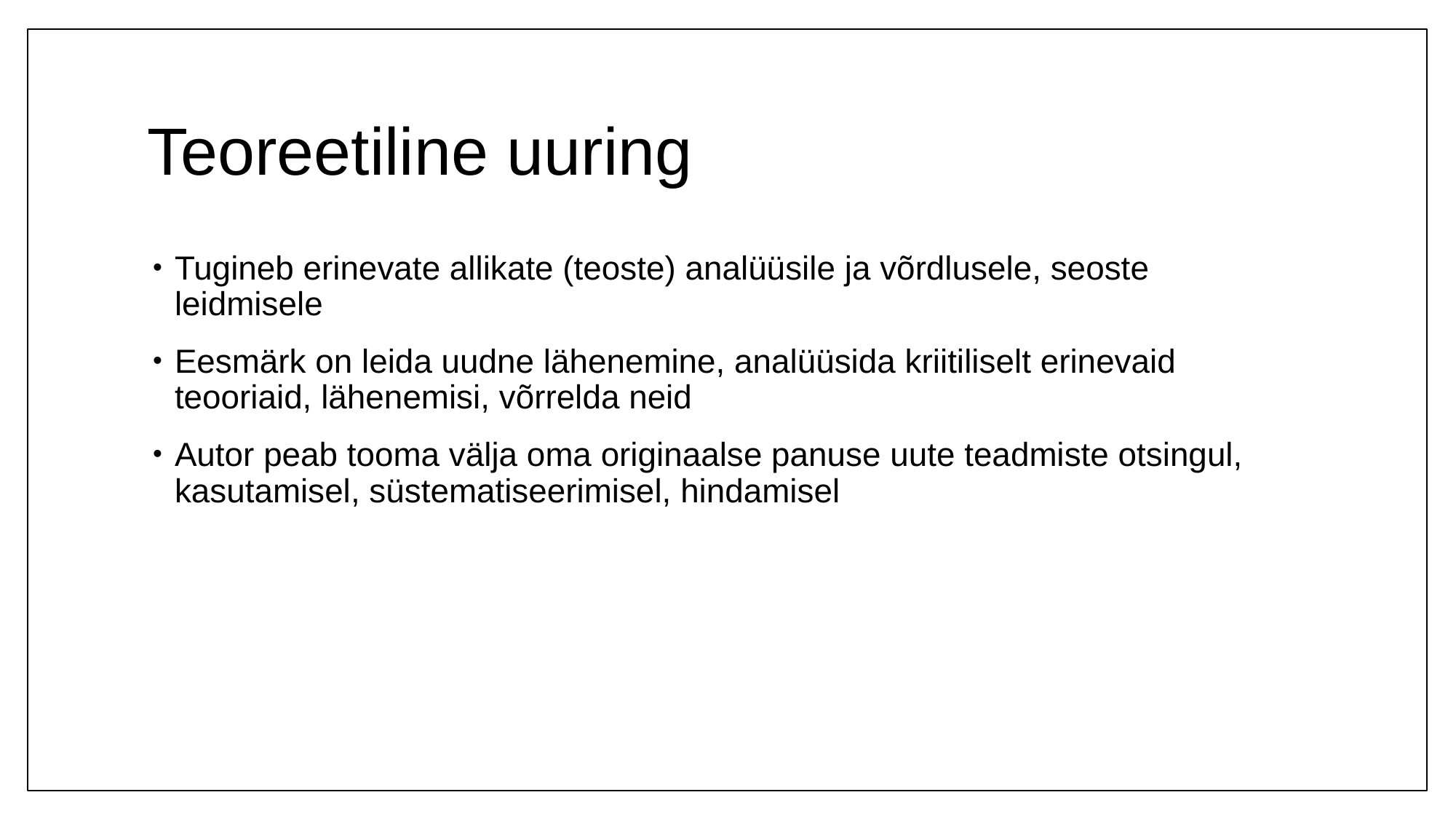

# Teoreetiline uuring
Tugineb erinevate allikate (teoste) analüüsile ja võrdlusele, seoste leidmisele
Eesmärk on leida uudne lähenemine, analüüsida kriitiliselt erinevaid teooriaid, lähenemisi, võrrelda neid
Autor peab tooma välja oma originaalse panuse uute teadmiste otsingul, kasutamisel, süstematiseerimisel, hindamisel